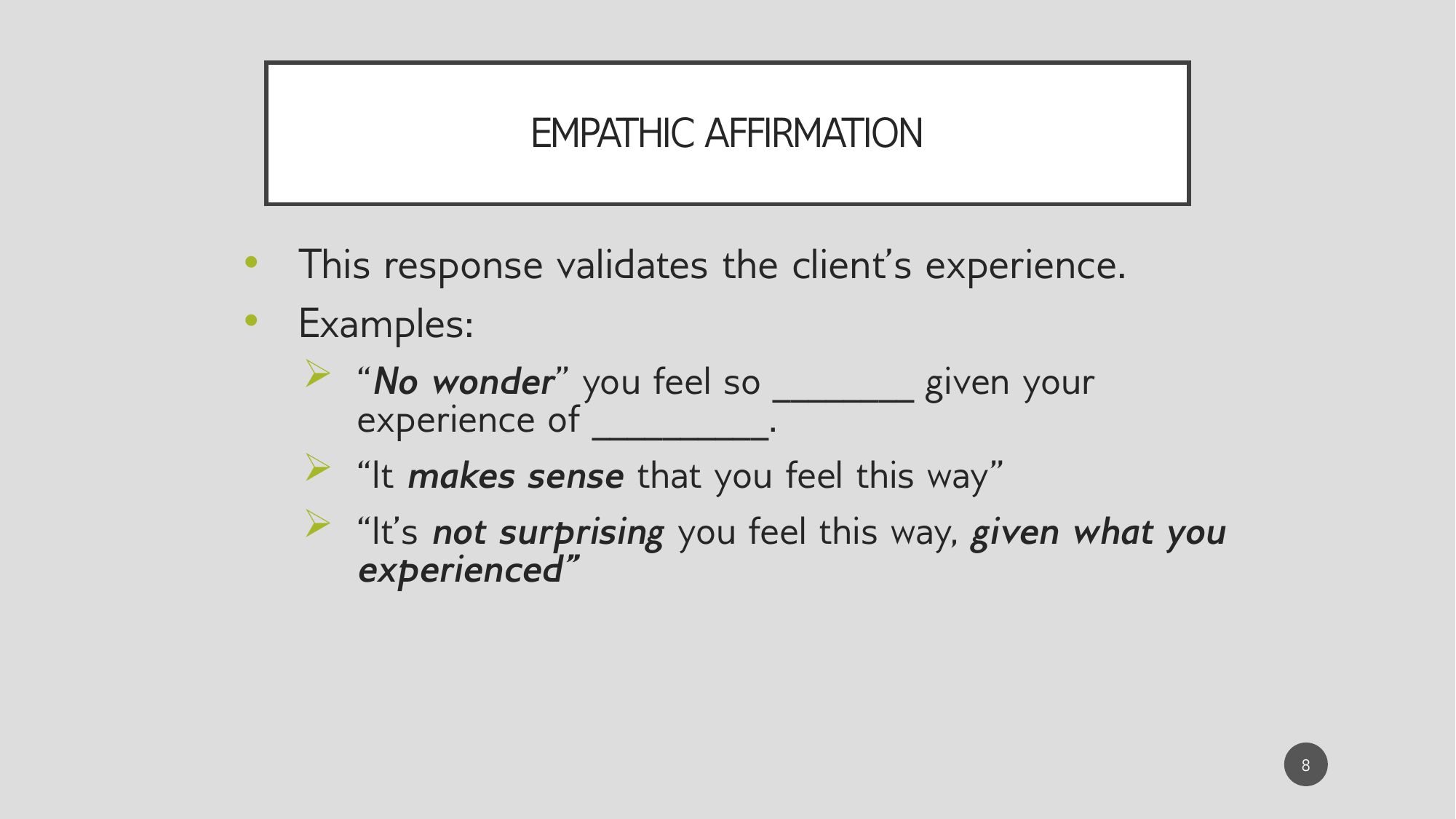

# Empathic Affirmation

This response validates the client’s experience.
Examples:
“No wonder” you feel so ________ given your experience of __________.
“It makes sense that you feel this way”
“It’s not surprising you feel this way, given what you experienced”

8